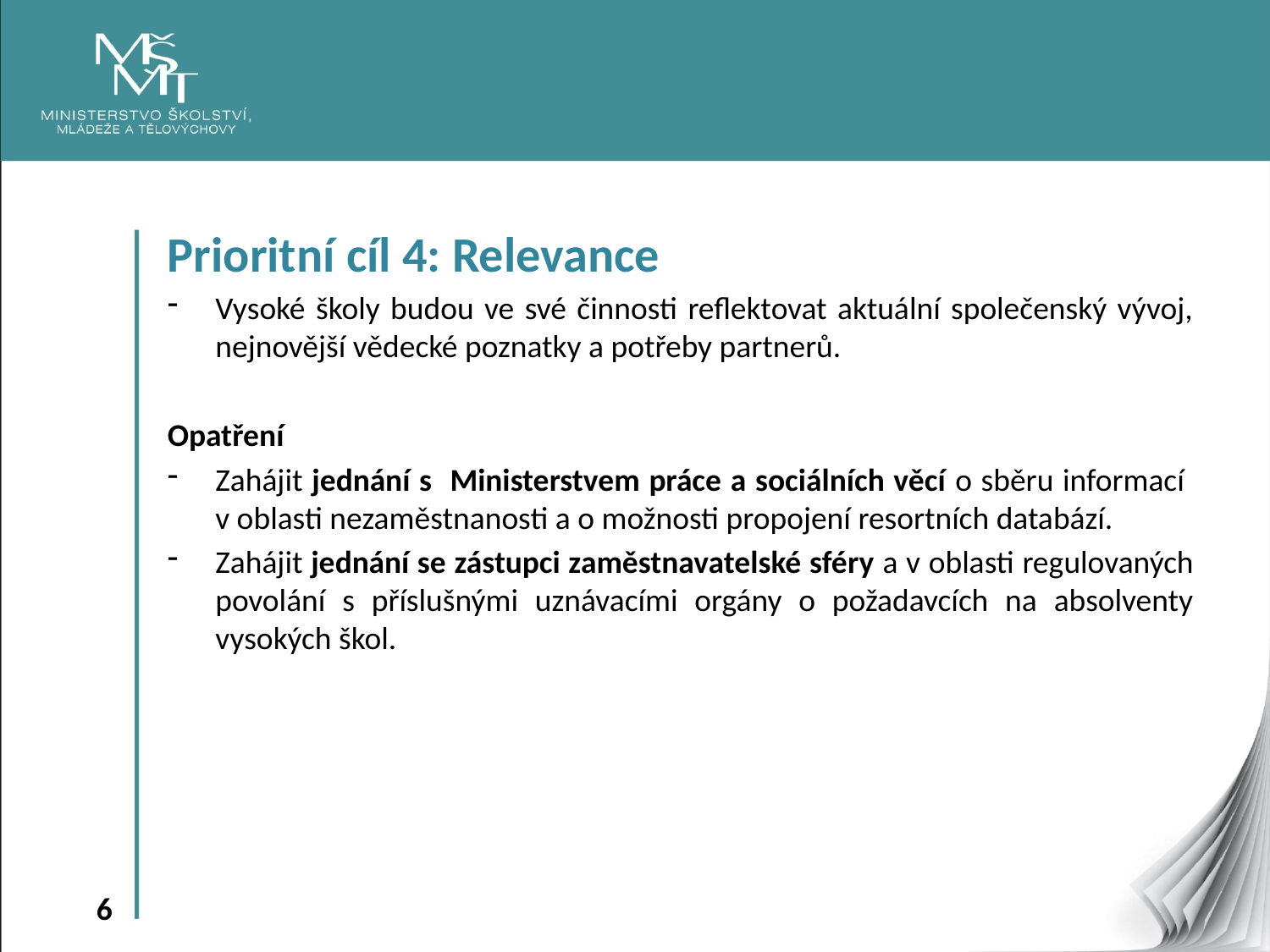

Prioritní cíl 4: Relevance
Vysoké školy budou ve své činnosti reflektovat aktuální společenský vývoj, nejnovější vědecké poznatky a potřeby partnerů.

Opatření
Zahájit jednání s  Ministerstvem práce a sociálních věcí o sběru informací
v oblasti nezaměstnanosti a o možnosti propojení resortních databází.
Zahájit jednání se zástupci zaměstnavatelské sféry a v oblasti regulovaných povolání s příslušnými uznávacími orgány o požadavcích na absolventy vysokých škol.